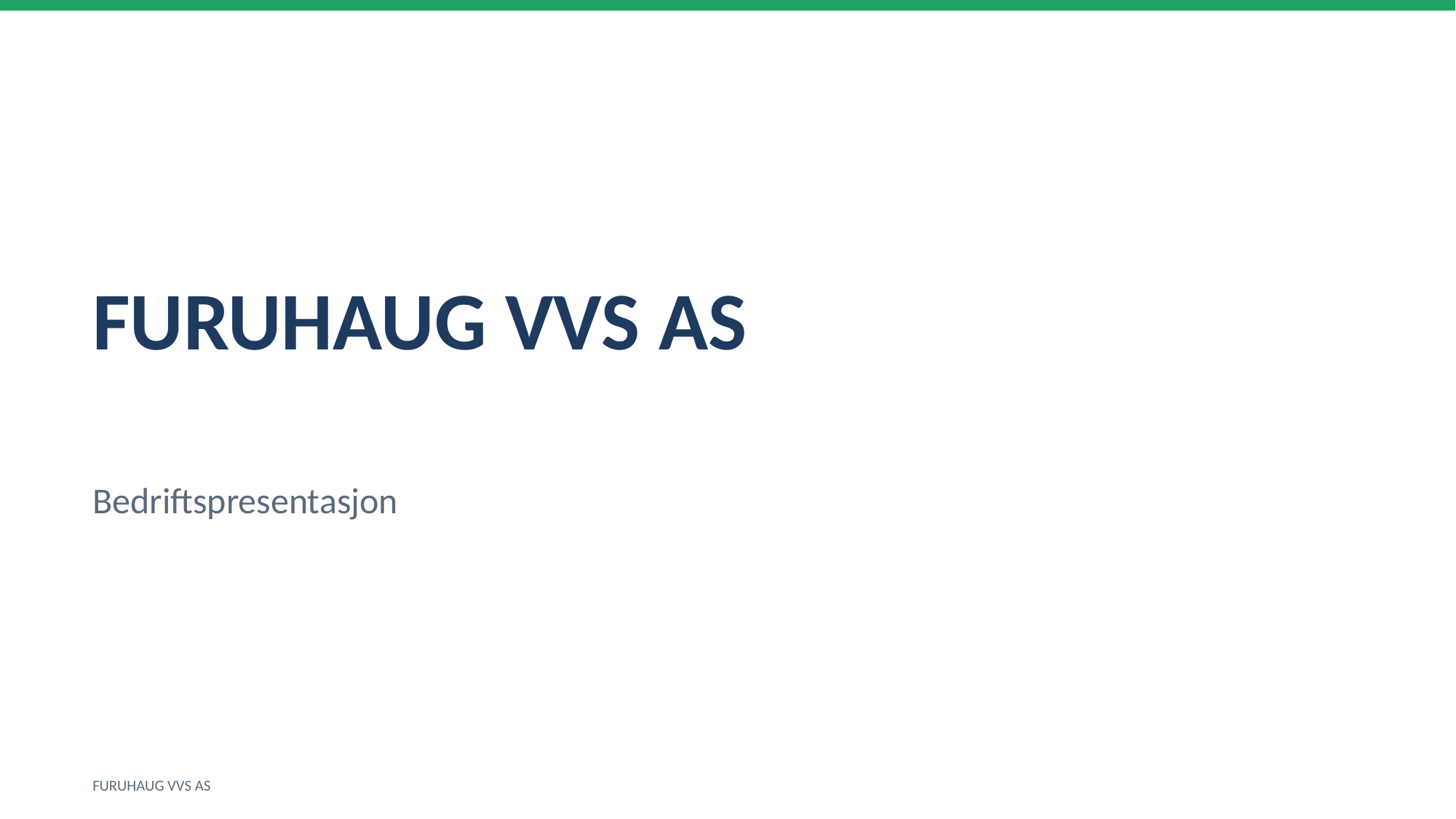

FURUHAUG VVS AS
Bedriftspresentasjon
FURUHAUG VVS AS